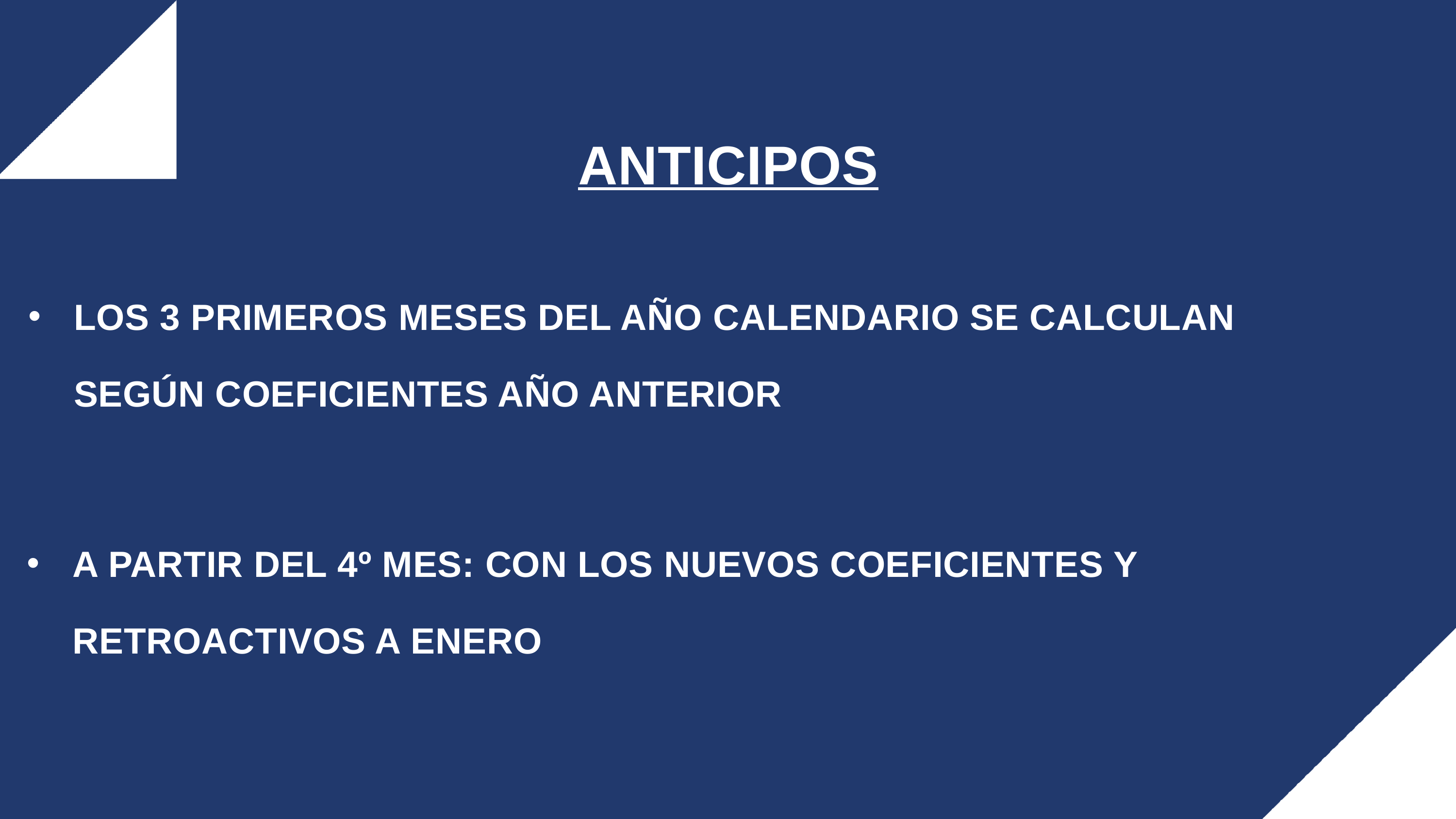

ANTICIPOS
LOS 3 PRIMEROS MESES DEL AÑO CALENDARIO SE CALCULAN SEGÚN COEFICIENTES AÑO ANTERIOR

A PARTIR DEL 4º MES: CON LOS NUEVOS COEFICIENTES Y RETROACTIVOS A ENERO